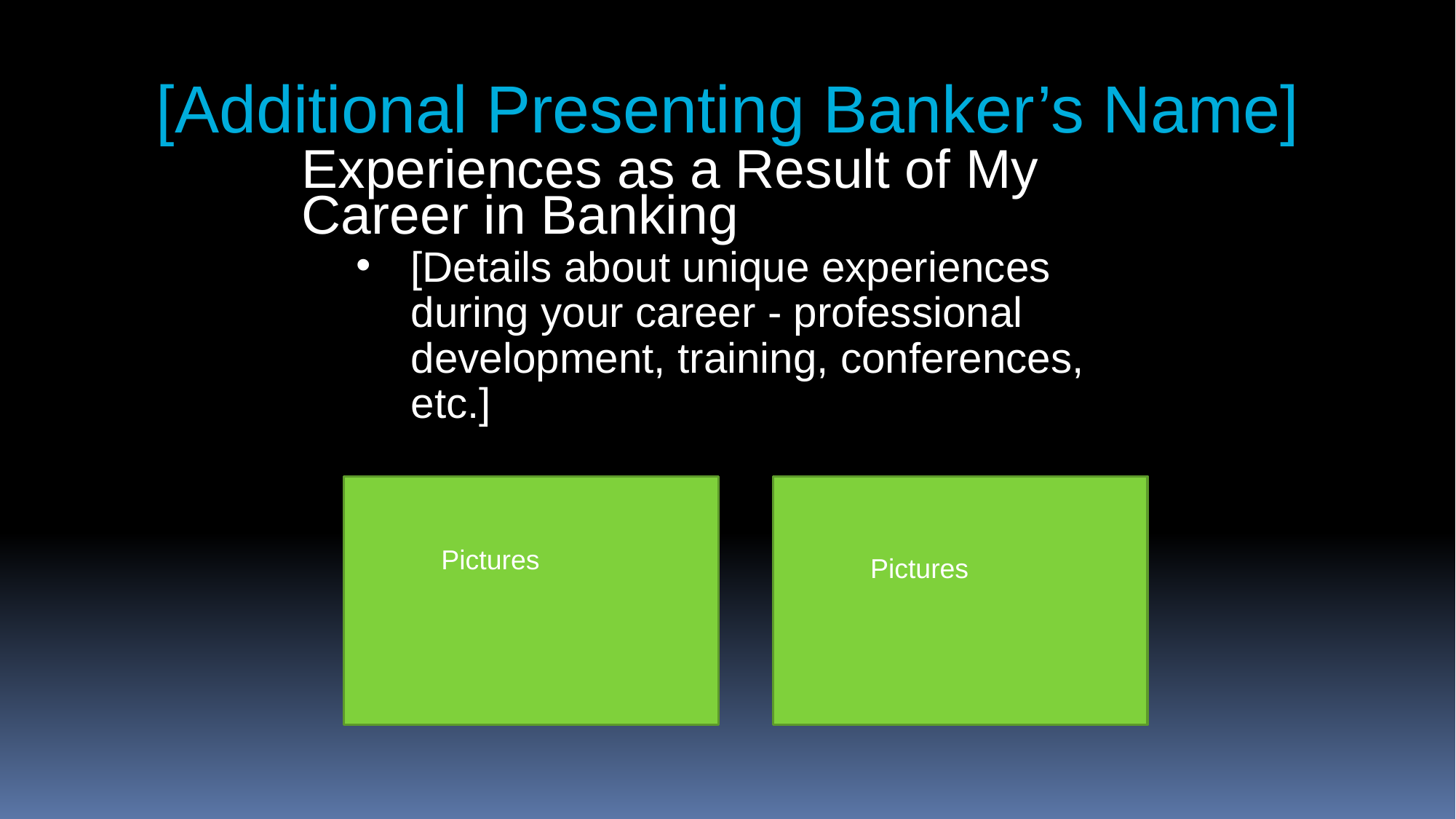

[Additional Presenting Banker’s Name]
Experiences as a Result of My
Career in Banking
[Details about unique experiences during your career - professional development, training, conferences, etc.]

Pictures
Pictures